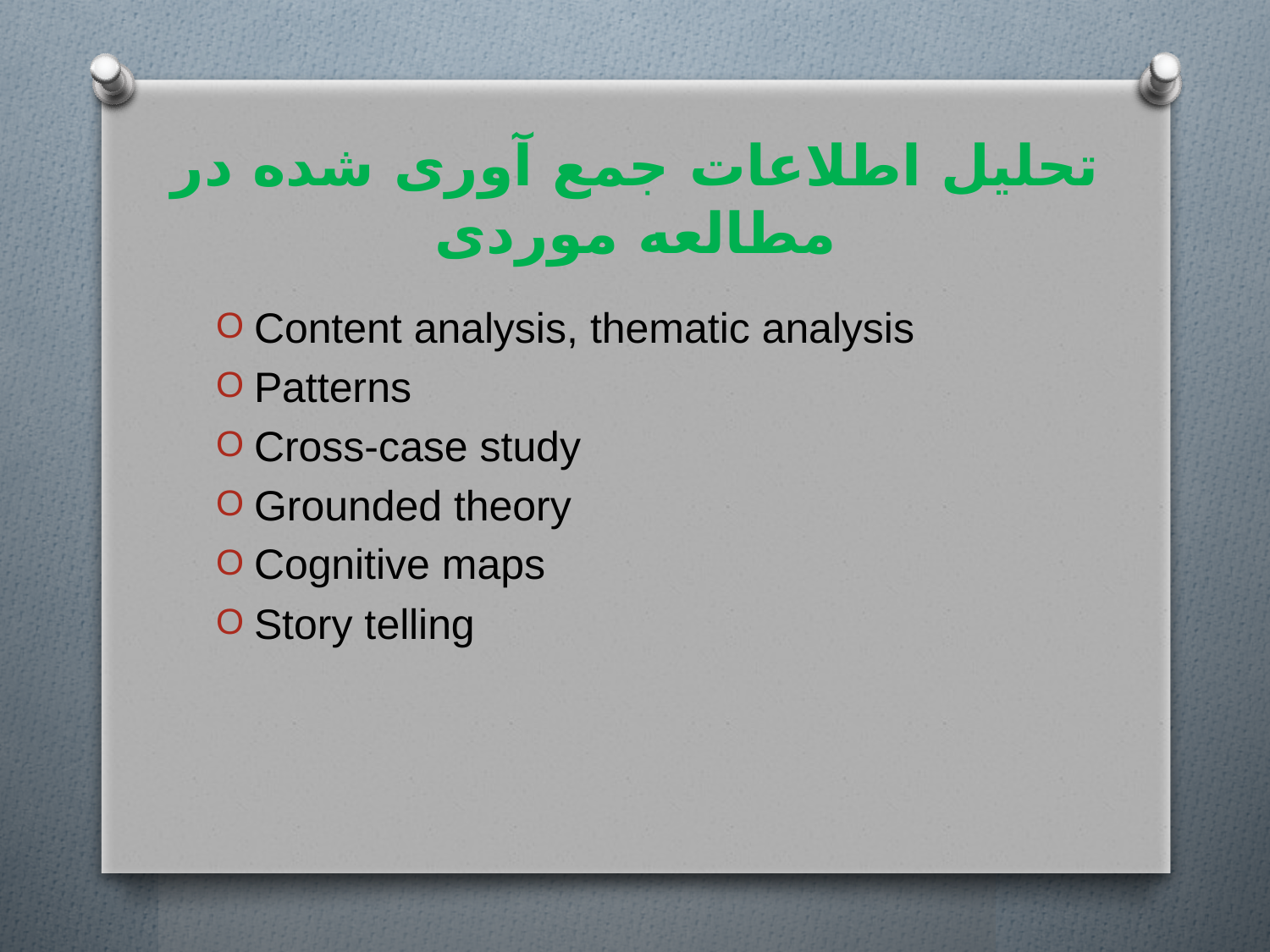

# تحلیل اطلاعات جمع آوری شده در مطالعه موردی
Content analysis, thematic analysis
Patterns
Cross-case study
Grounded theory
Cognitive maps
Story telling